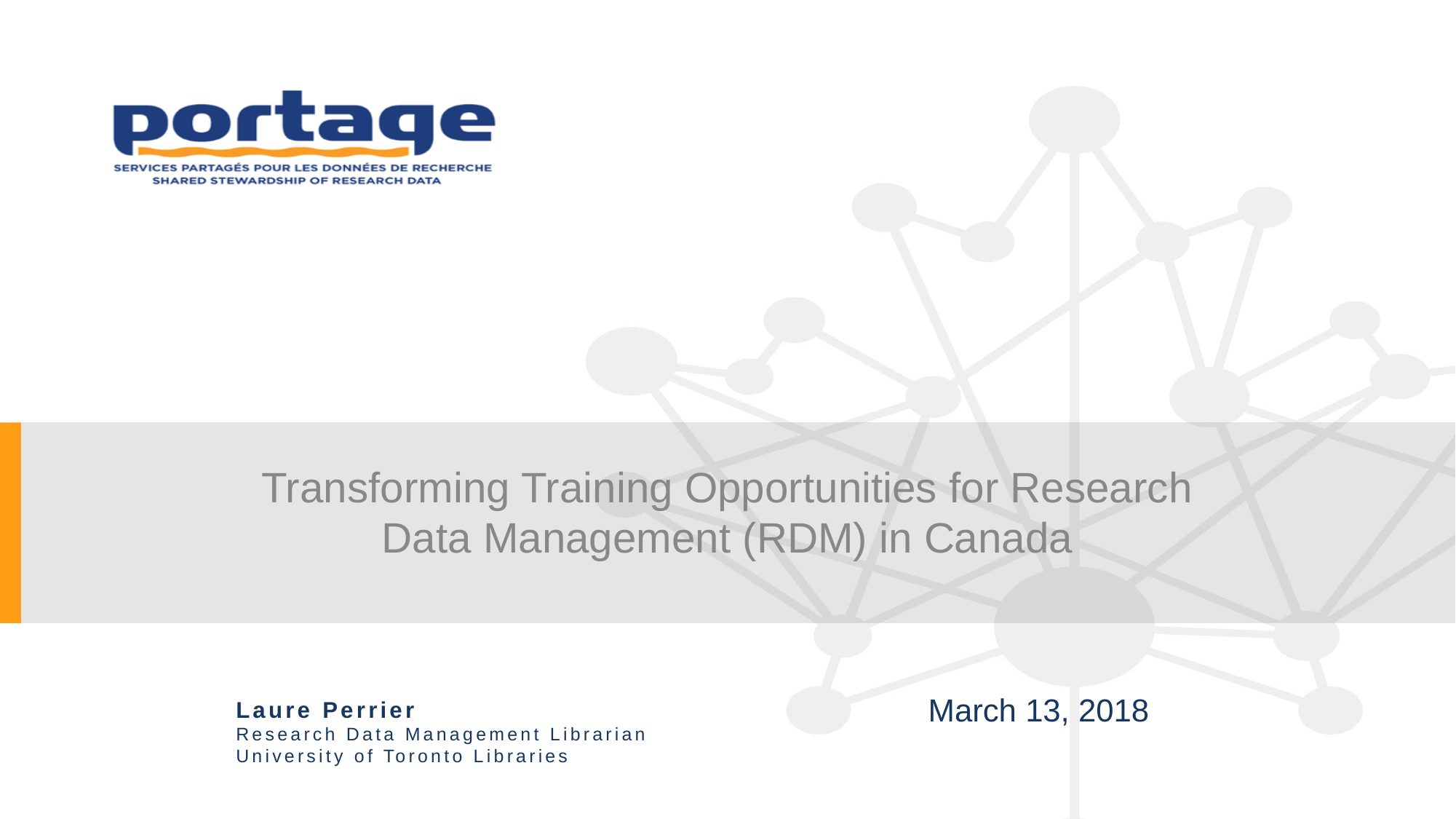

Transforming Training Opportunities for Research Data Management (RDM) in Canada

Laure Perrier
Research Data Management Librarian
University of Toronto Libraries

March 13, 2018